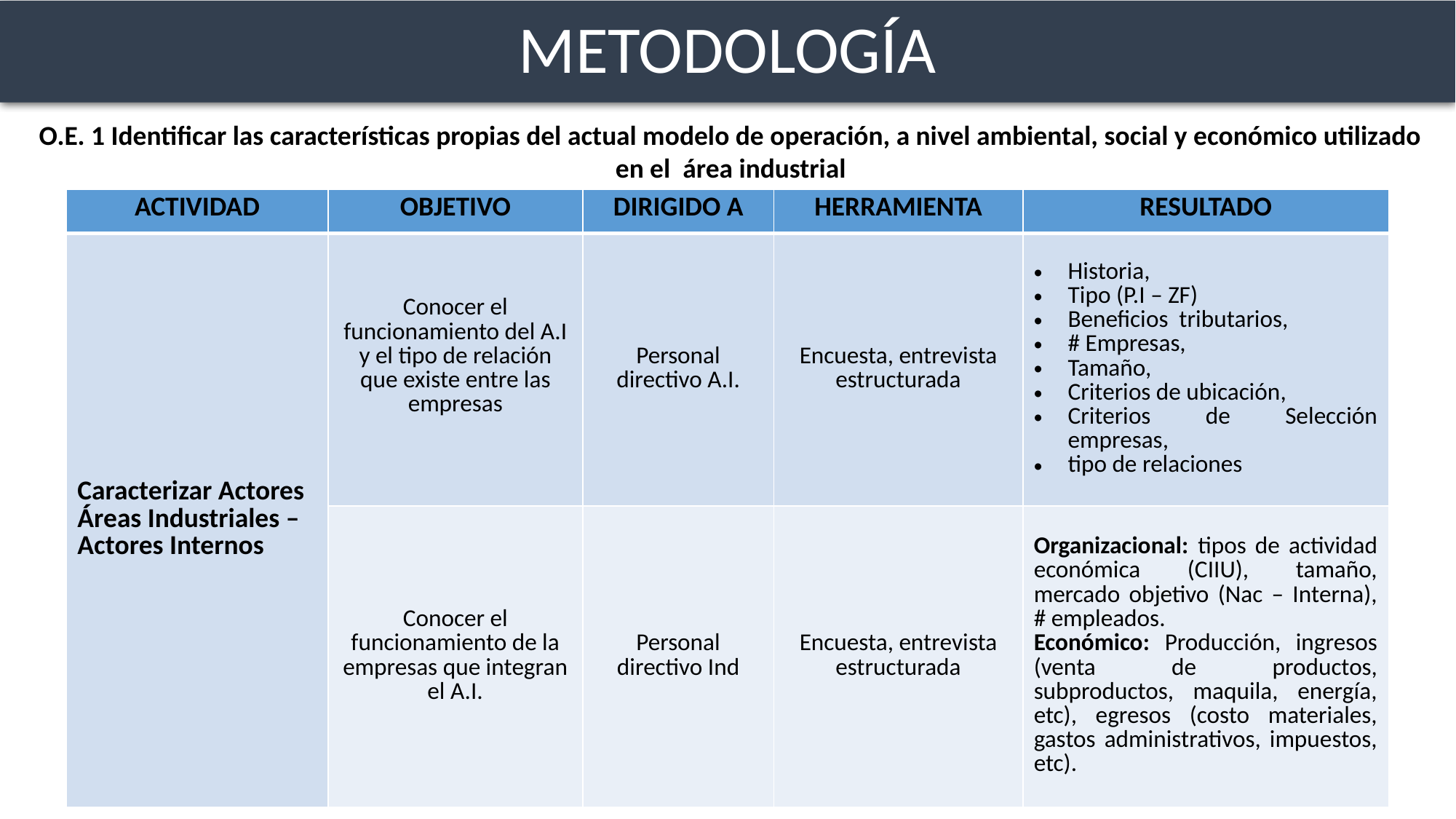

# METODOLOGÍA
O.E. 1 Identificar las características propias del actual modelo de operación, a nivel ambiental, social y económico utilizado en el  área industrial
| ACTIVIDAD | OBJETIVO | DIRIGIDO A | HERRAMIENTA | RESULTADO |
| --- | --- | --- | --- | --- |
| Caracterizar Actores Áreas Industriales – Actores Internos | Conocer el funcionamiento del A.I y el tipo de relación que existe entre las empresas | Personal directivo A.I. | Encuesta, entrevista estructurada | Historia, Tipo (P.I – ZF) Beneficios tributarios, # Empresas, Tamaño, Criterios de ubicación, Criterios de Selección empresas, tipo de relaciones |
|  | Conocer el funcionamiento de la empresas que integran el A.I. | Personal directivo Ind | Encuesta, entrevista estructurada | Organizacional: tipos de actividad económica (CIIU), tamaño, mercado objetivo (Nac – Interna), # empleados. Económico: Producción, ingresos (venta de productos, subproductos, maquila, energía, etc), egresos (costo materiales, gastos administrativos, impuestos, etc). |